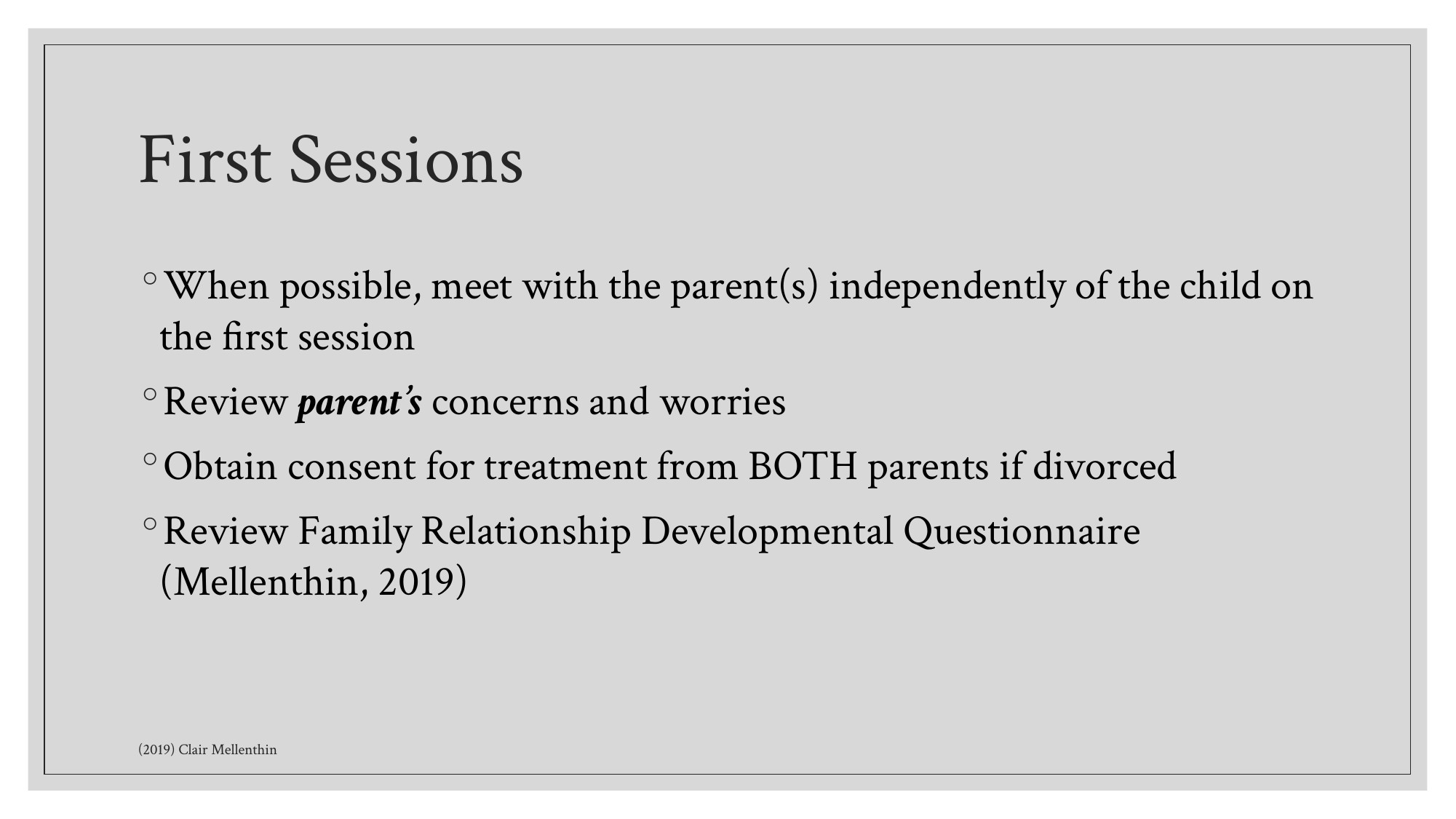

# First Sessions
When possible, meet with the parent(s) independently of the child on the first session
Review parent’s concerns and worries
Obtain consent for treatment from BOTH parents if divorced
Review Family Relationship Developmental Questionnaire (Mellenthin, 2019)
(2019) Clair Mellenthin